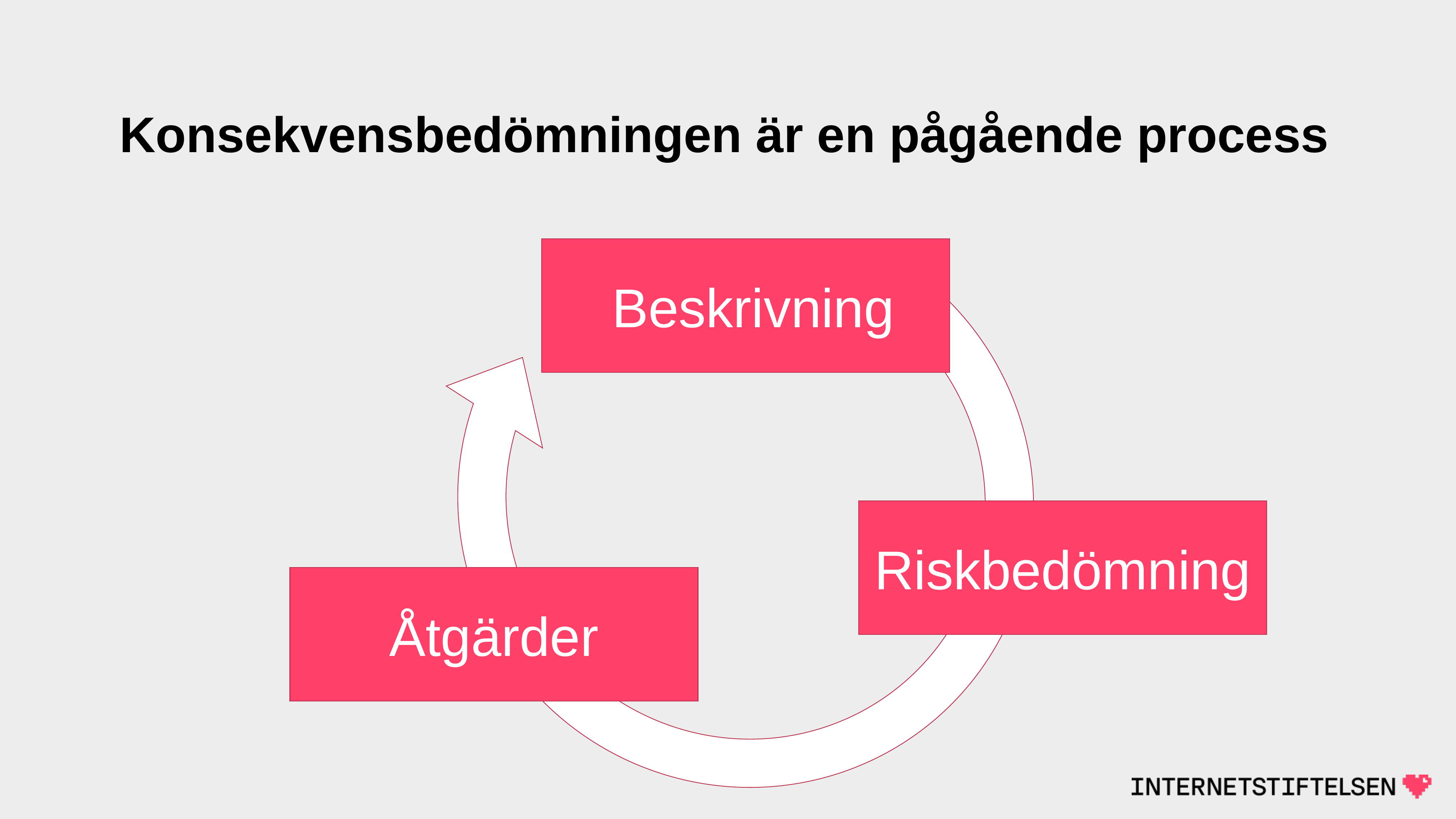

# Konsekvensbedömningen är en pågående process

 Beskrivning
Riskbedömning
Åtgärder